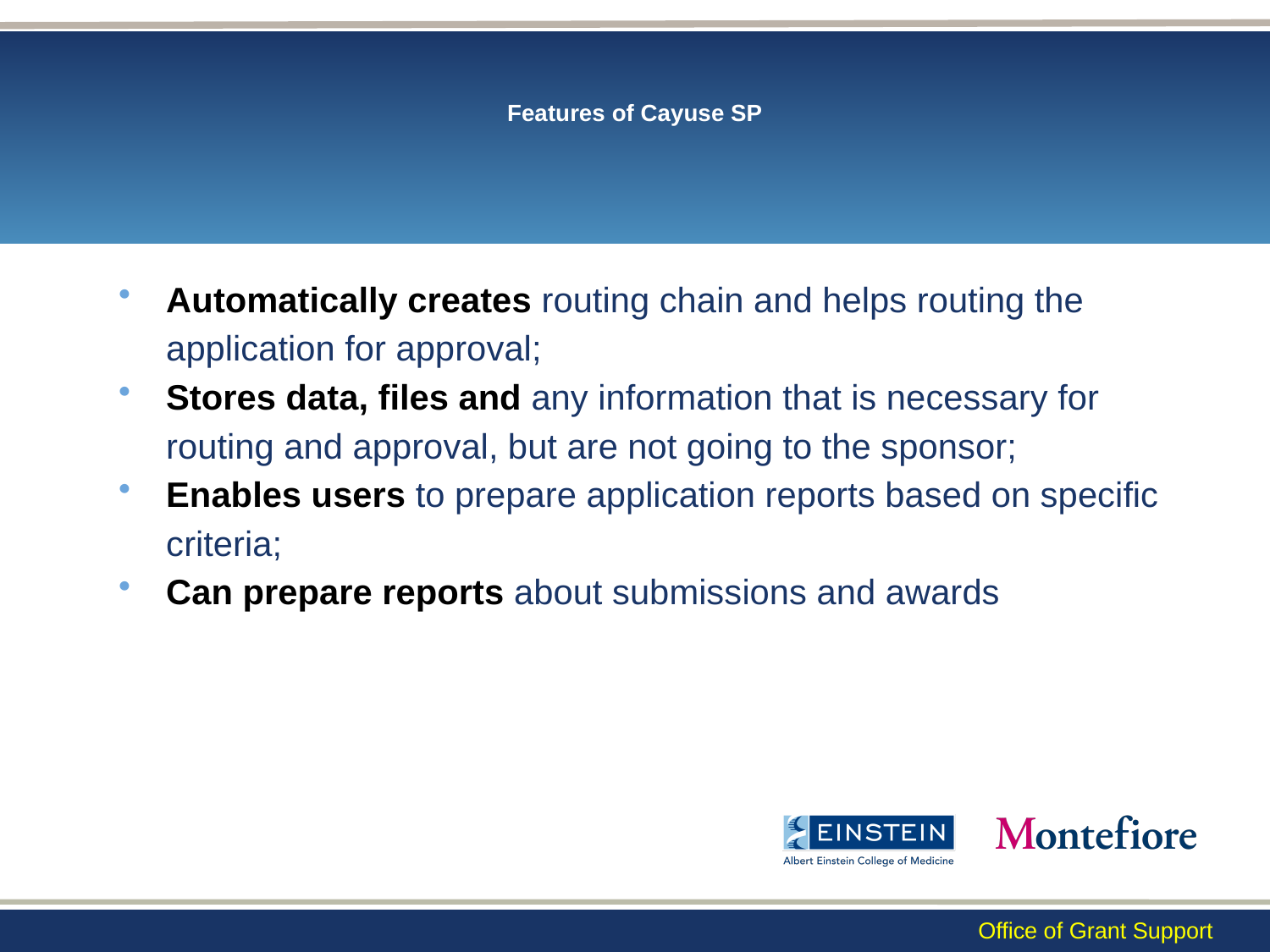

# Features of Cayuse SP
Automatically creates routing chain and helps routing the application for approval;
Stores data, files and any information that is necessary for routing and approval, but are not going to the sponsor;
Enables users to prepare application reports based on specific criteria;
Can prepare reports about submissions and awards

Office of Grant Support